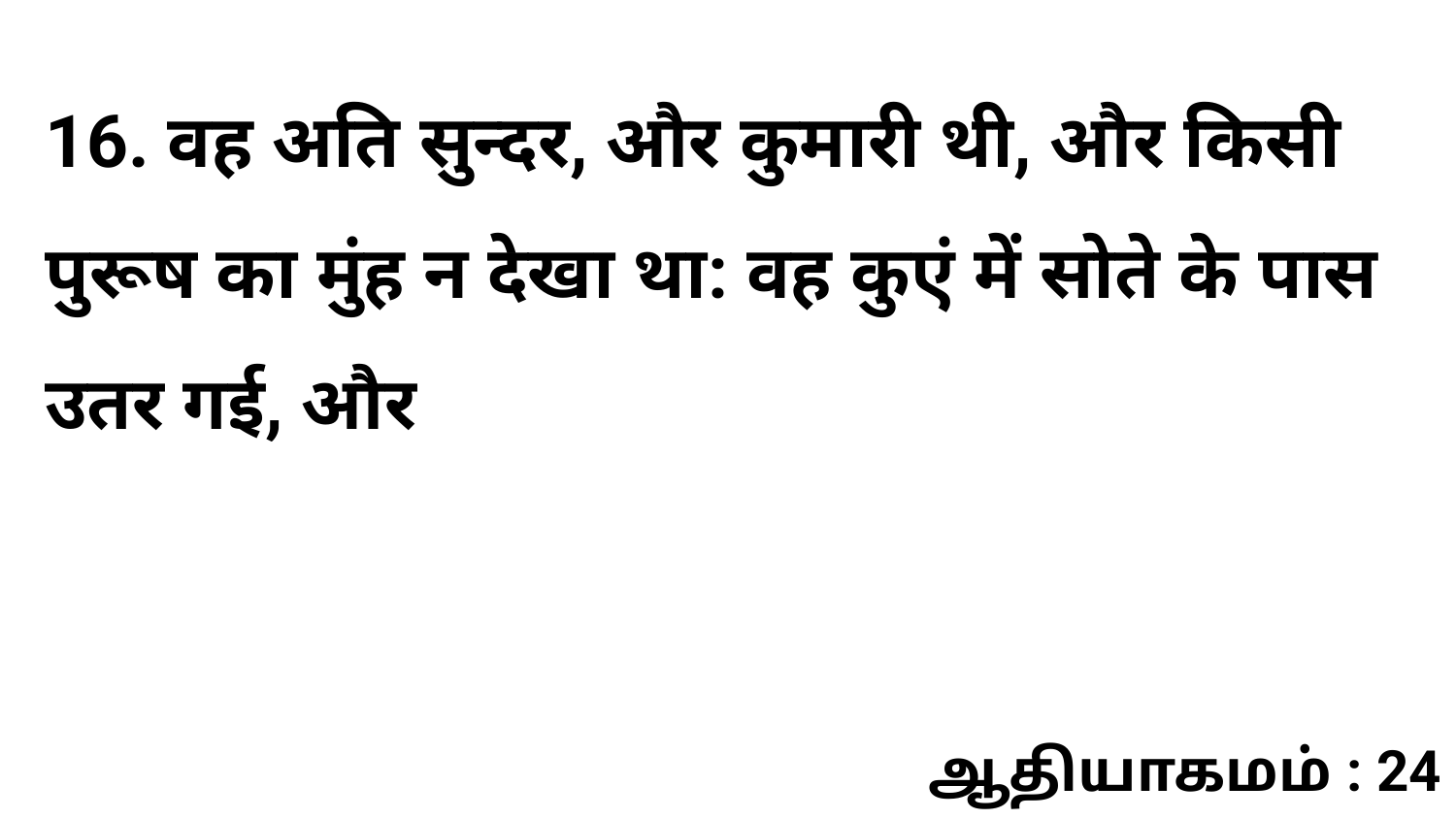

16. वह अति सुन्दर, और कुमारी थी, और किसी पुरूष का मुंह न देखा था: वह कुएं में सोते के पास उतर गई, और
ஆதியாகமம் : 24